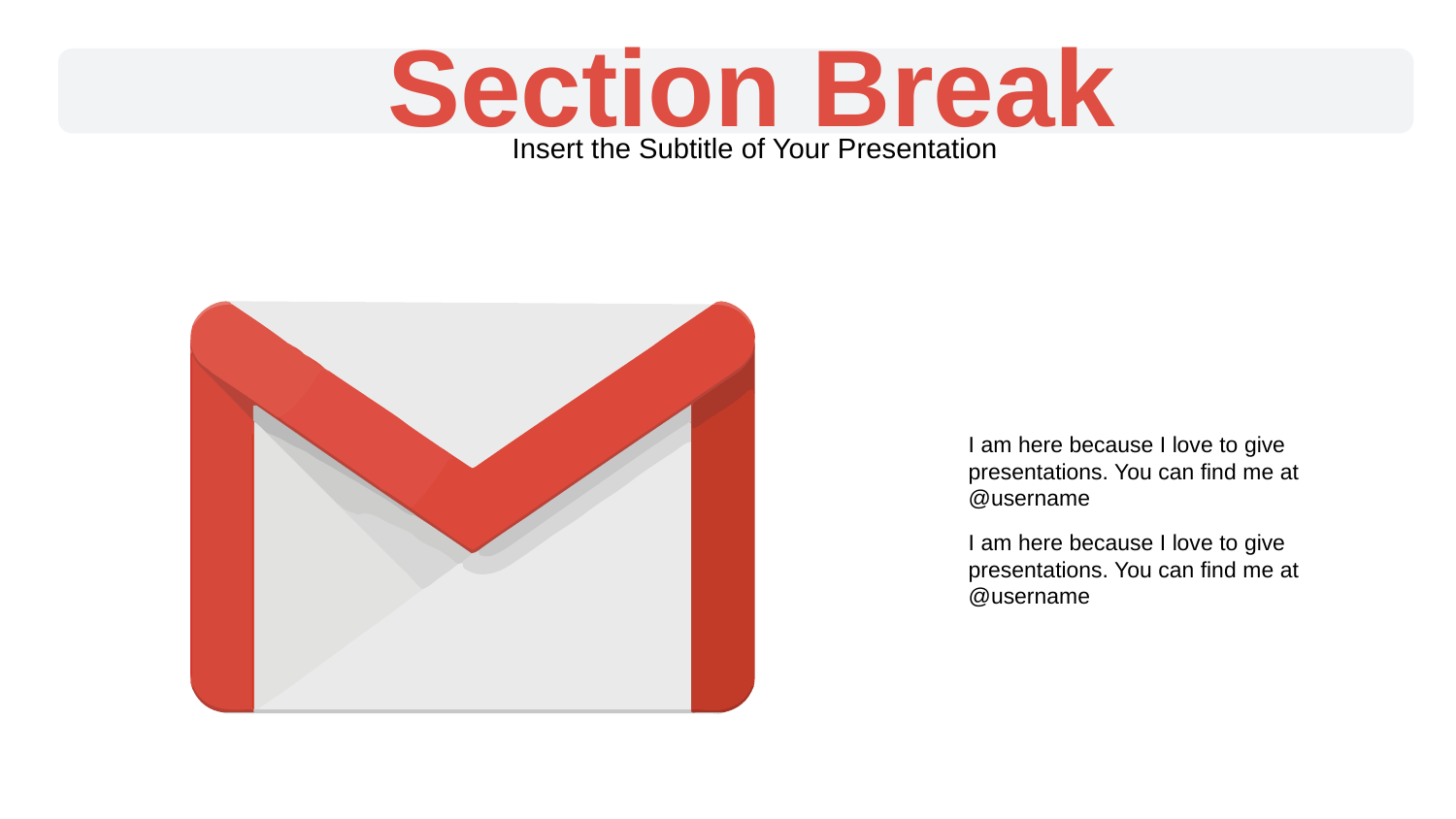

Section Break
Insert the Subtitle of Your Presentation

I am here because I love to give presentations. You can find me at @username
I am here because I love to give presentations. You can find me at @username